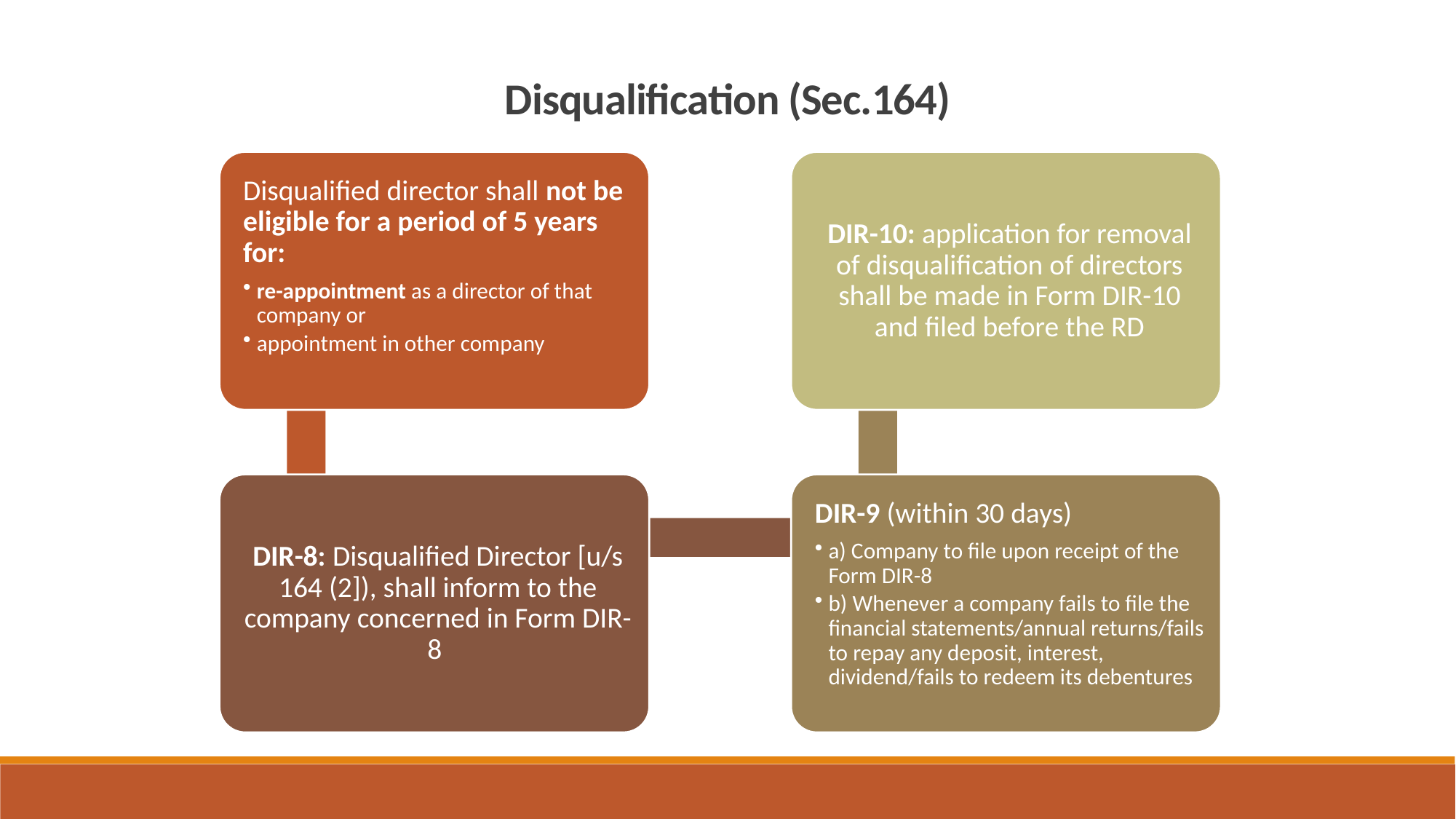

Disqualification (Sec.164)
Disqualified director shall not be eligible for a period of 5 years for:
re-appointment as a director of that company or
appointment in other company
DIR-8: Disqualified Director [u/s 164 (2]), shall inform to the company concerned in Form DIR-8
DIR-9 (within 30 days)
a) Company to file upon receipt of the Form DIR-8
b) Whenever a company fails to file the financial statements/annual returns/fails to repay any deposit, interest, dividend/fails to redeem its debentures
DIR-10: application for removal of disqualification of directors shall be made in Form DIR-10 and filed before the RD